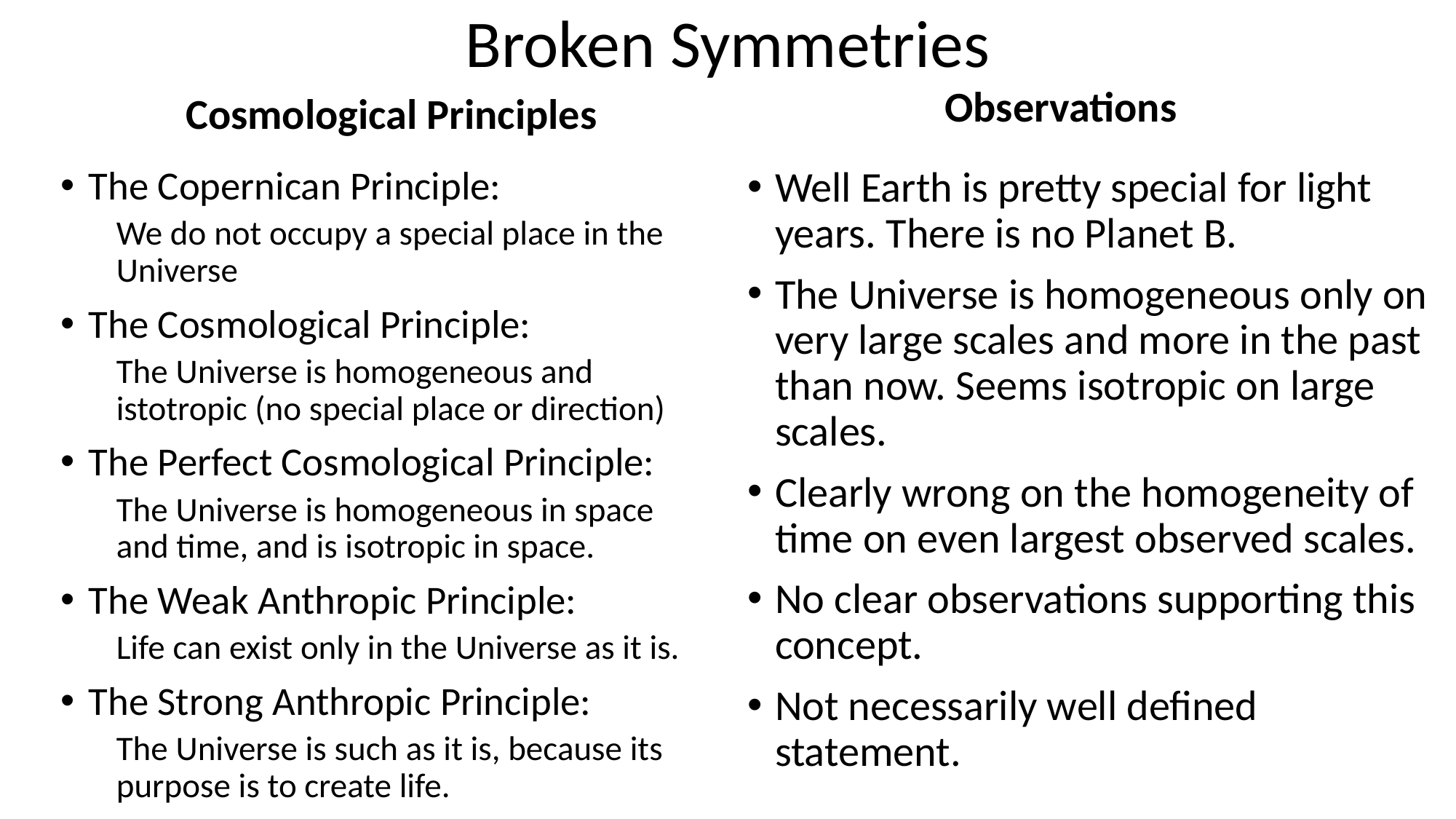

# Broken Symmetries
Observations
Cosmological Principles
The Copernican Principle:
We do not occupy a special place in the Universe
The Cosmological Principle:
The Universe is homogeneous and istotropic (no special place or direction)
The Perfect Cosmological Principle:
The Universe is homogeneous in space and time, and is isotropic in space.
The Weak Anthropic Principle:
Life can exist only in the Universe as it is.
The Strong Anthropic Principle:
The Universe is such as it is, because its purpose is to create life.

Well Earth is pretty special for light years. There is no Planet B.
The Universe is homogeneous only on very large scales and more in the past than now. Seems isotropic on large scales.
Clearly wrong on the homogeneity of time on even largest observed scales.
No clear observations supporting this concept.
Not necessarily well defined statement.